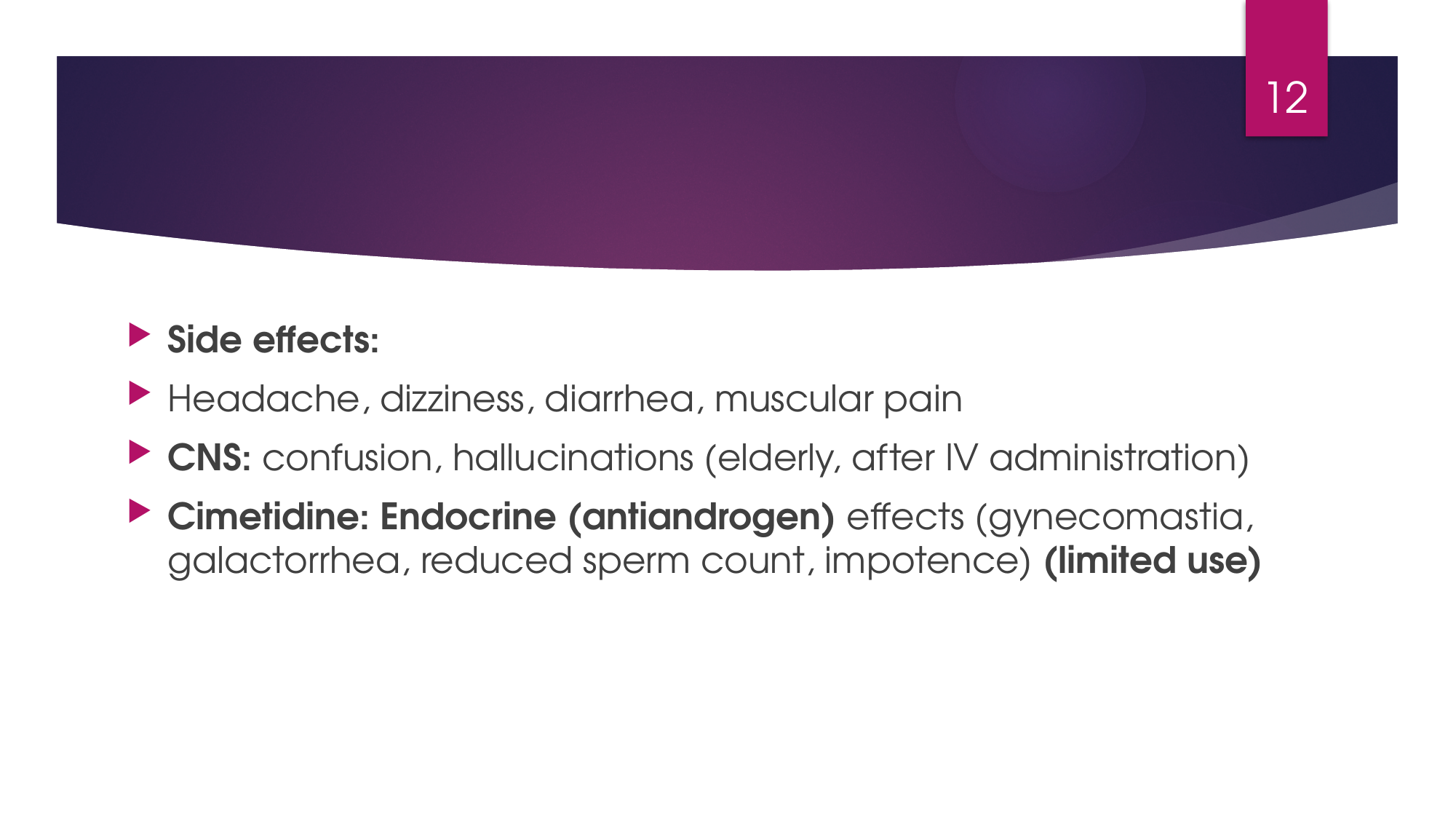

12
#
Side effects:
Headache, dizziness, diarrhea, muscular pain
CNS: confusion, hallucinations (elderly, after IV administration)
Cimetidine: Endocrine (antiandrogen) effects (gynecomastia, galactorrhea, reduced sperm count, impotence) (limited use)